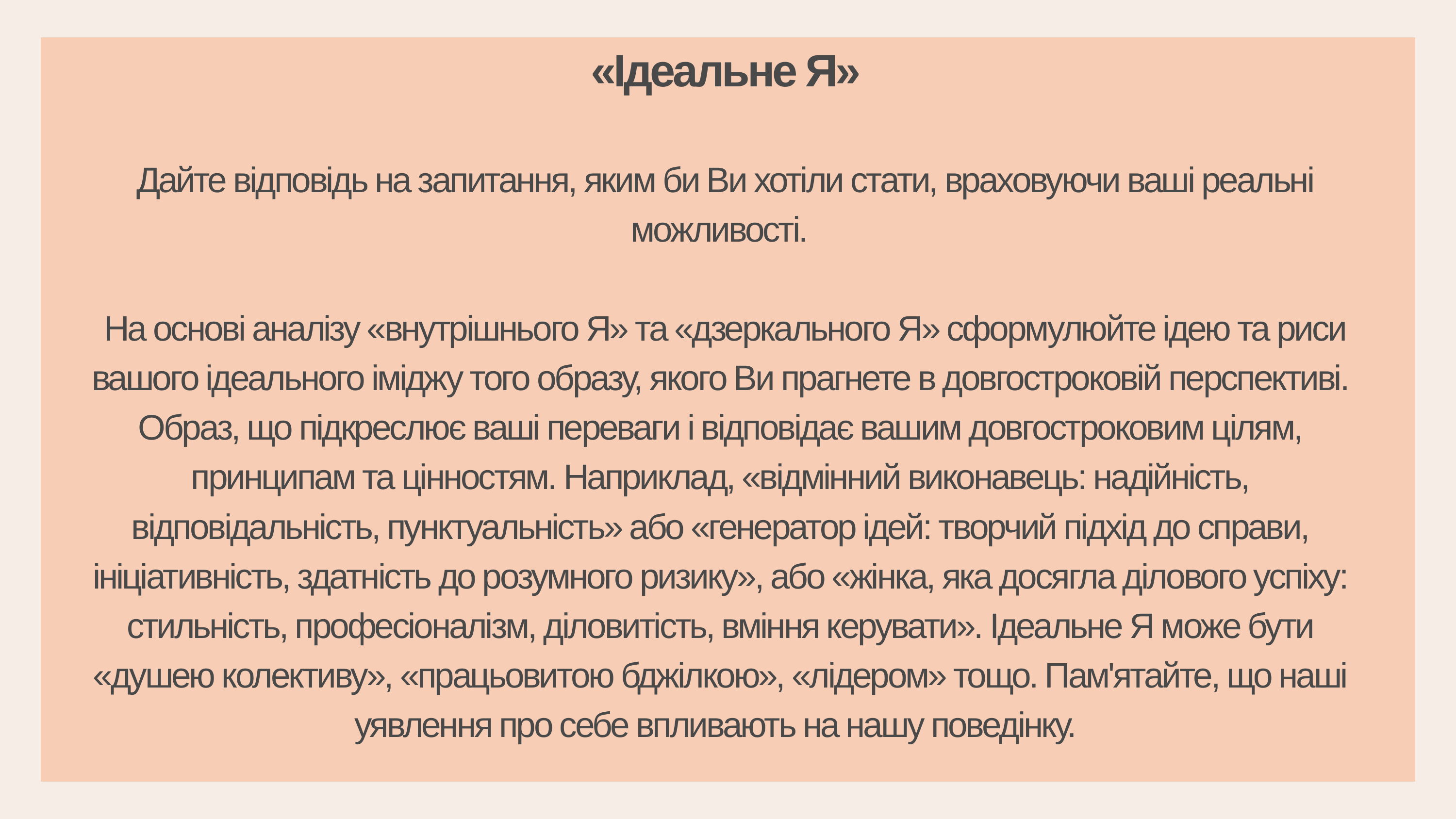

«Ідеальне Я»

 Дайте відповідь на запитання, яким би Ви хотіли стати, враховуючи ваші реальні можливості.

 На основі аналізу «внутрішнього Я» та «дзеркального Я» сформулюйте ідею та риси вашого ідеального іміджу того образу, якого Ви прагнете в довгостроковій перспективі. Образ, що підкреслює ваші переваги і відповідає вашим довгостроковим цілям, принципам та цінностям. Наприклад, «відмінний виконавець: надійність, відповідальність, пунктуальність» або «генератор ідей: творчий підхід до справи, ініціативність, здатність до розумного ризику», або «жінка, яка досягла ділового успіху: стильність, професіоналізм, діловитість, вміння керувати». Ідеальне Я може бути «душею колективу», «працьовитою бджілкою», «лідером» тощо. Пам'ятайте, що наші уявлення про себе впливають на нашу поведінку.